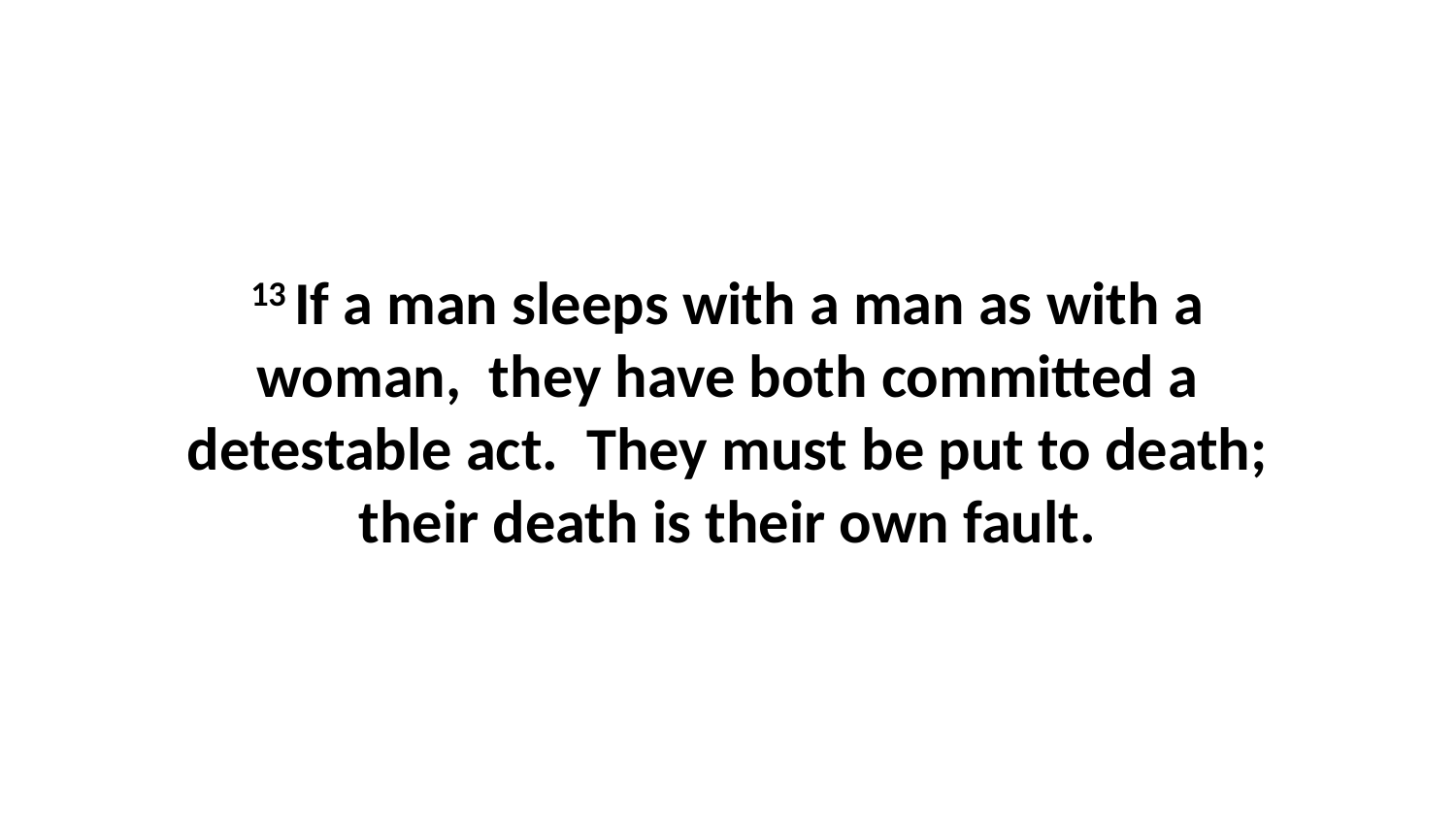

13 If a man sleeps with a man as with a woman,  they have both committed a detestable act.  They must be put to death; their death is their own fault.